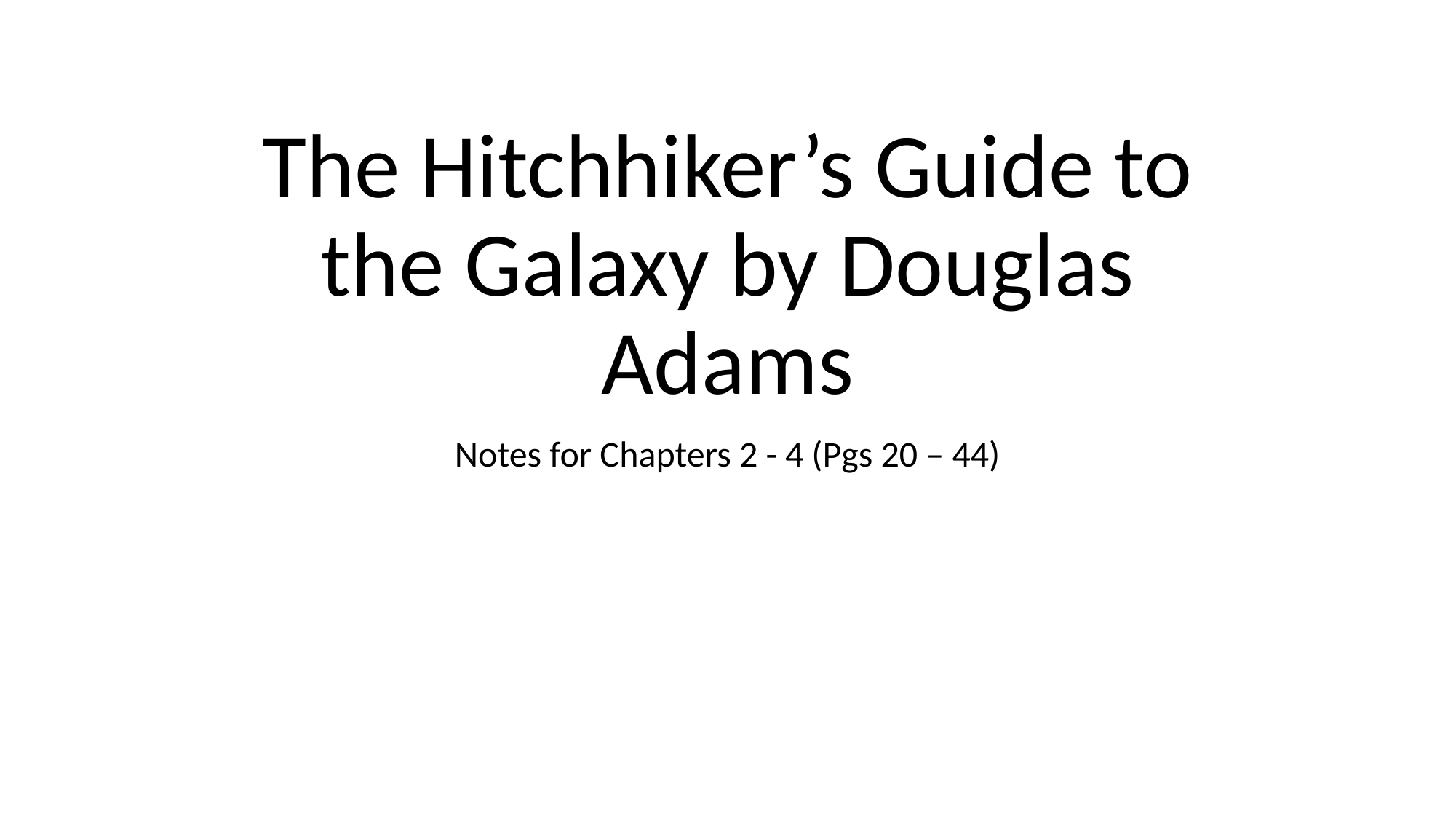

# The Hitchhiker’s Guide to the Galaxy by Douglas Adams
Notes for Chapters 2 - 4 (Pgs 20 – 44)